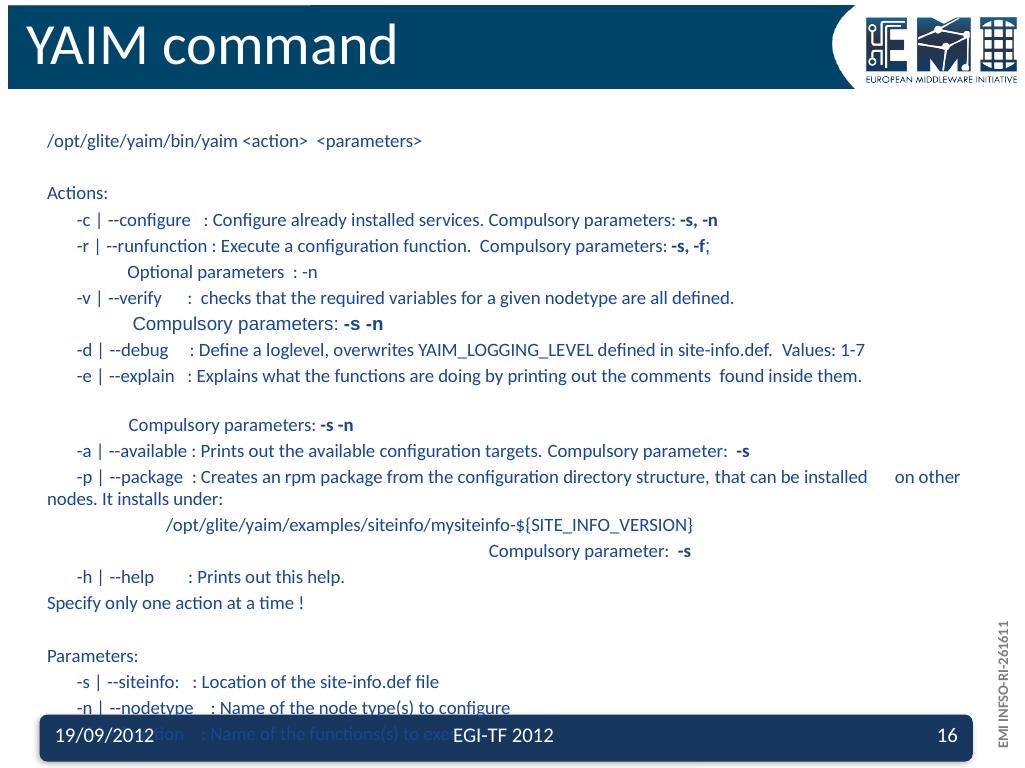

# YAIM command
/opt/glite/yaim/bin/yaim <action>  <parameters>

Actions:
       -c | --configure   : Configure already installed services. Compulsory parameters: -s, -n
       -r | --runfunction : Execute a configuration function.  Compulsory parameters: -s, -f;
						       Optional parameters  : -n
       -v | --verify      :  checks that the required variables for a given nodetype are all defined.
						        Compulsory parameters: -s -n
       -d | --debug     : Define a loglevel, overwrites YAIM_LOGGING_LEVEL defined in site-info.def.  Values: 1-7
       -e | --explain   : Explains what the functions are doing by printing out the comments  found inside them.
						         Compulsory parameters: -s -n
       -a | --available : Prints out the available configuration targets. Compulsory parameter:  -s
       -p | --package  : Creates an rpm package from the configuration directory structure, that can be installed 		     on other nodes. It installs under:
                            /opt/glite/yaim/examples/siteinfo/mysiteinfo-${SITE_INFO_VERSION}
                                                                                                        Compulsory parameter:  -s
       -h | --help        : Prints out this help.
Specify only one action at a time !

Parameters:
       -s | --siteinfo:   : Location of the site-info.def file
       -n | --nodetype    : Name of the node type(s) to configure
        -f | --function    : Name of the functions(s) to execute
19/09/2012

EGI-TF 2012
16